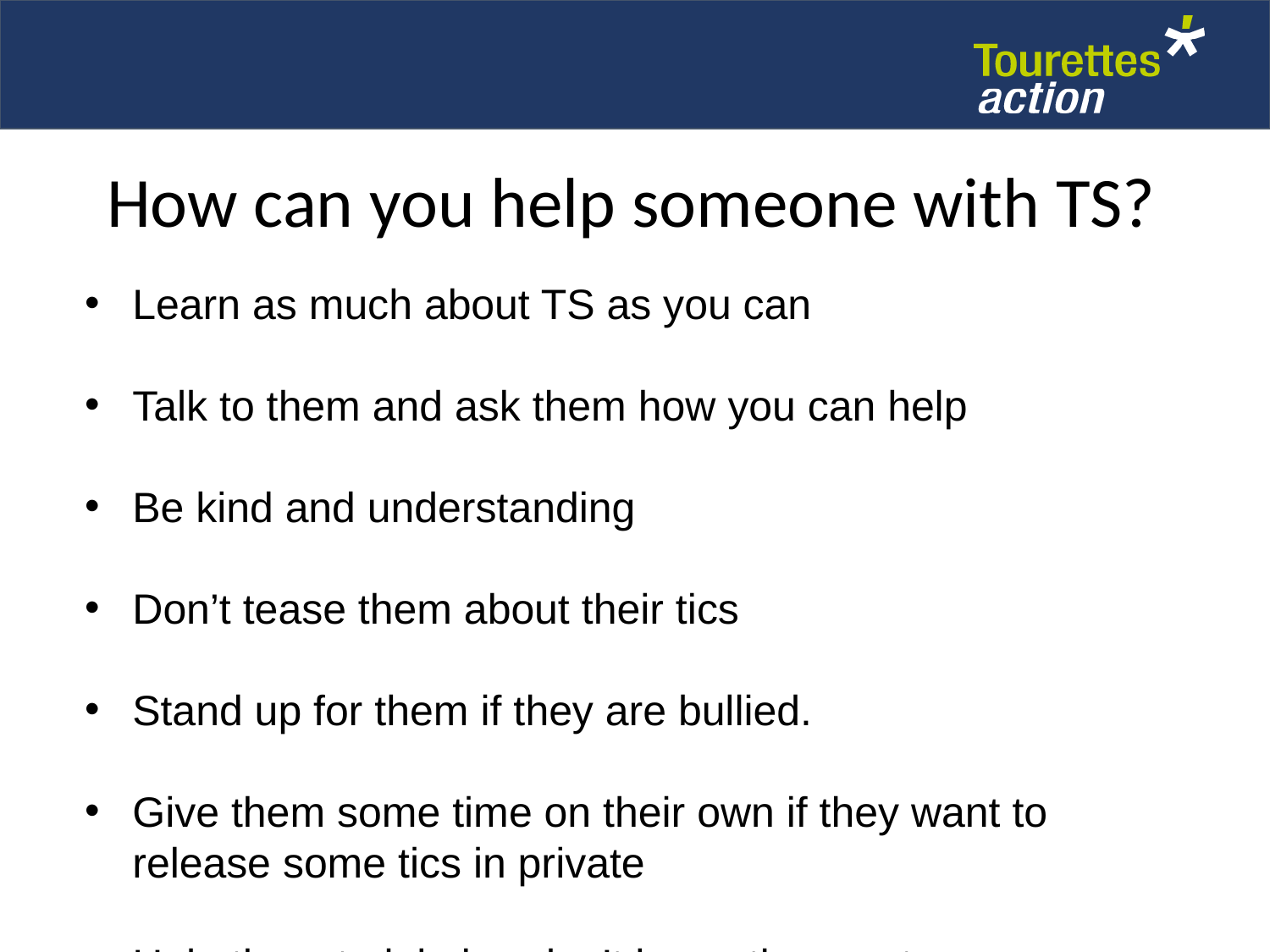

# How can you help someone with TS?
Learn as much about TS as you can

Talk to them and ask them how you can help

Be kind and understanding

Don’t tease them about their tics

Stand up for them if they are bullied.

Give them some time on their own if they want to release some tics in private

Help them to join in - don’t leave them out